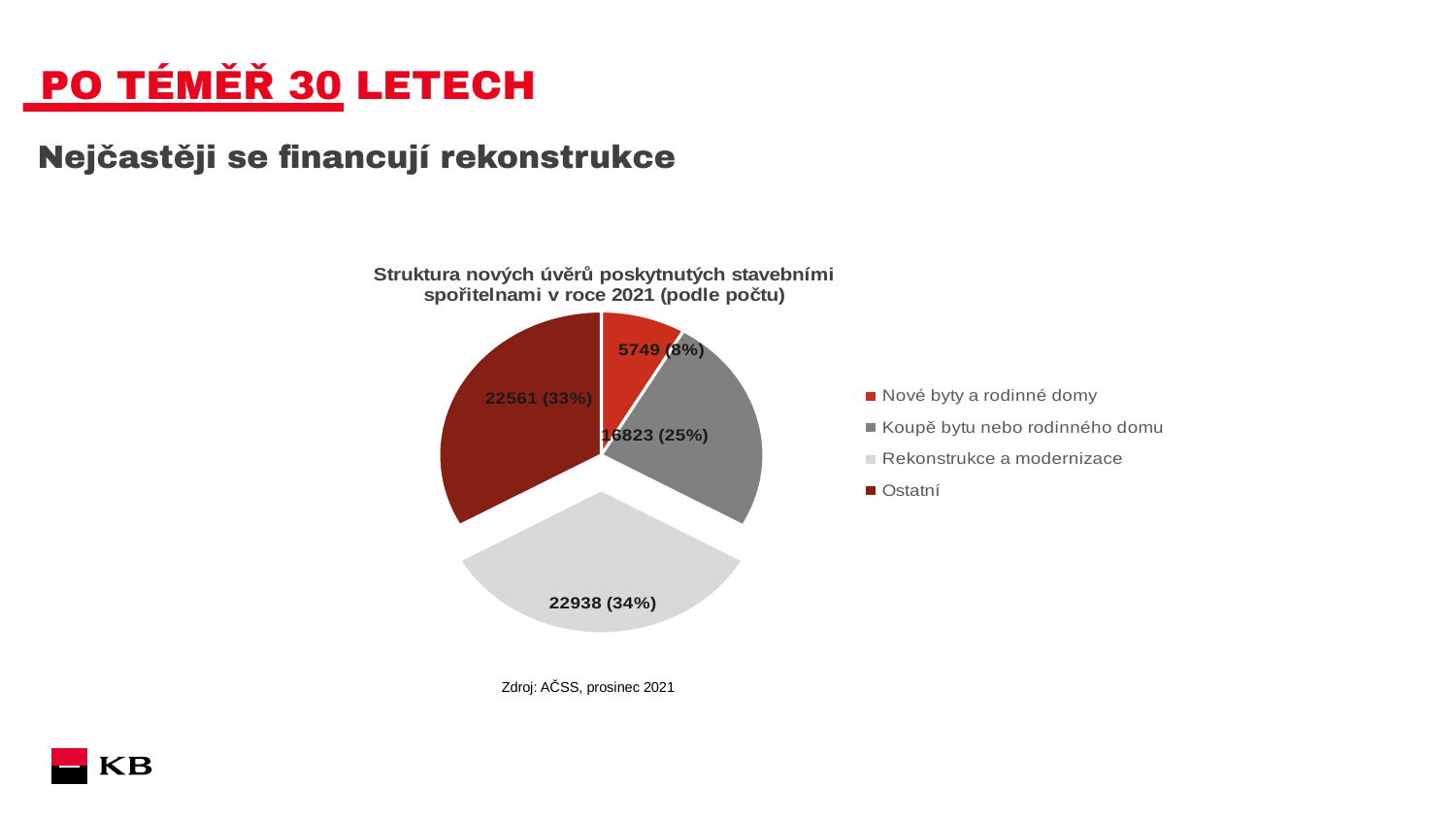

# Po téměř 30 letech
Nejčastěji se financují rekonstrukce

### Chart: Struktura nových úvěrů poskytnutých stavebními spořitelnami v roce 2021 (podle počtu)

| Category |  |
|---|---|
| Nové byty a rodinné domy | 5749.0 |
| Koupě bytu nebo rodinného domu | 16823.0 |
| Rekonstrukce a modernizace | 22938.0 |
| Ostatní | 22561.0 |
Zdroj: AČSS, prosinec 2021